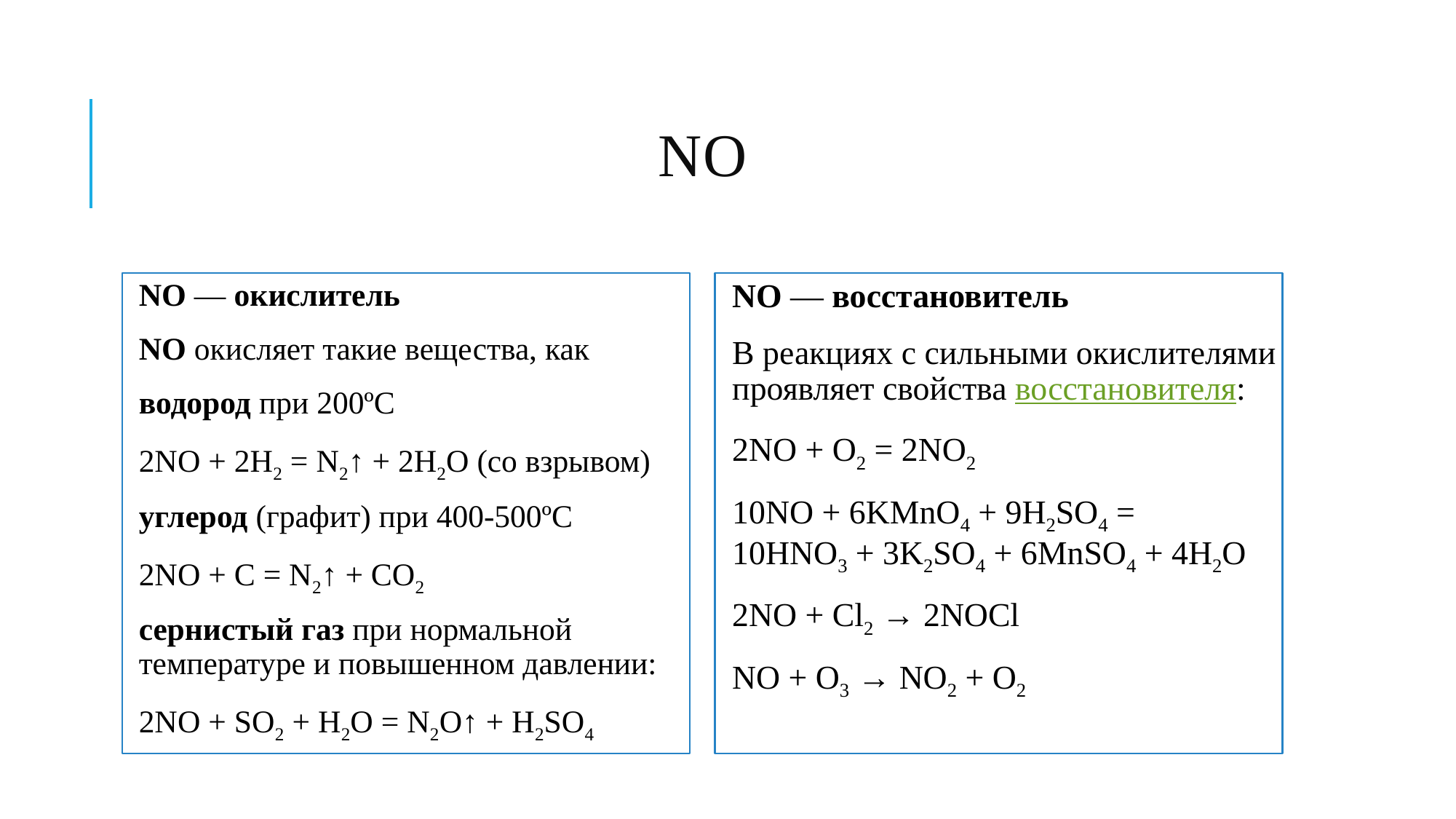

# NO
NO — окислитель
NO окисляет такие вещества, как
водород при 200ºС
2NO + 2H2 = N2↑ + 2Н2О (со взрывом)
углерод (графит) при 400-500ºС
2NO + С = N2↑ + СО2
сернистый газ при нормальной температуре и повышенном давлении:
2NO + SO2 + Н2О = N2O↑ + H2SO4

NO — восстановитель
В реакциях с сильными окислителями проявляет свойства восстановителя:
2NO + O2 = 2NO2
10NO + 6KMnO4 + 9H2SO4 = 10HNO3 + 3K2SO4 + 6MnSO4 + 4Н2О
2NO + Cl2 → 2NOCl
NO + O3 → NO2 + O2